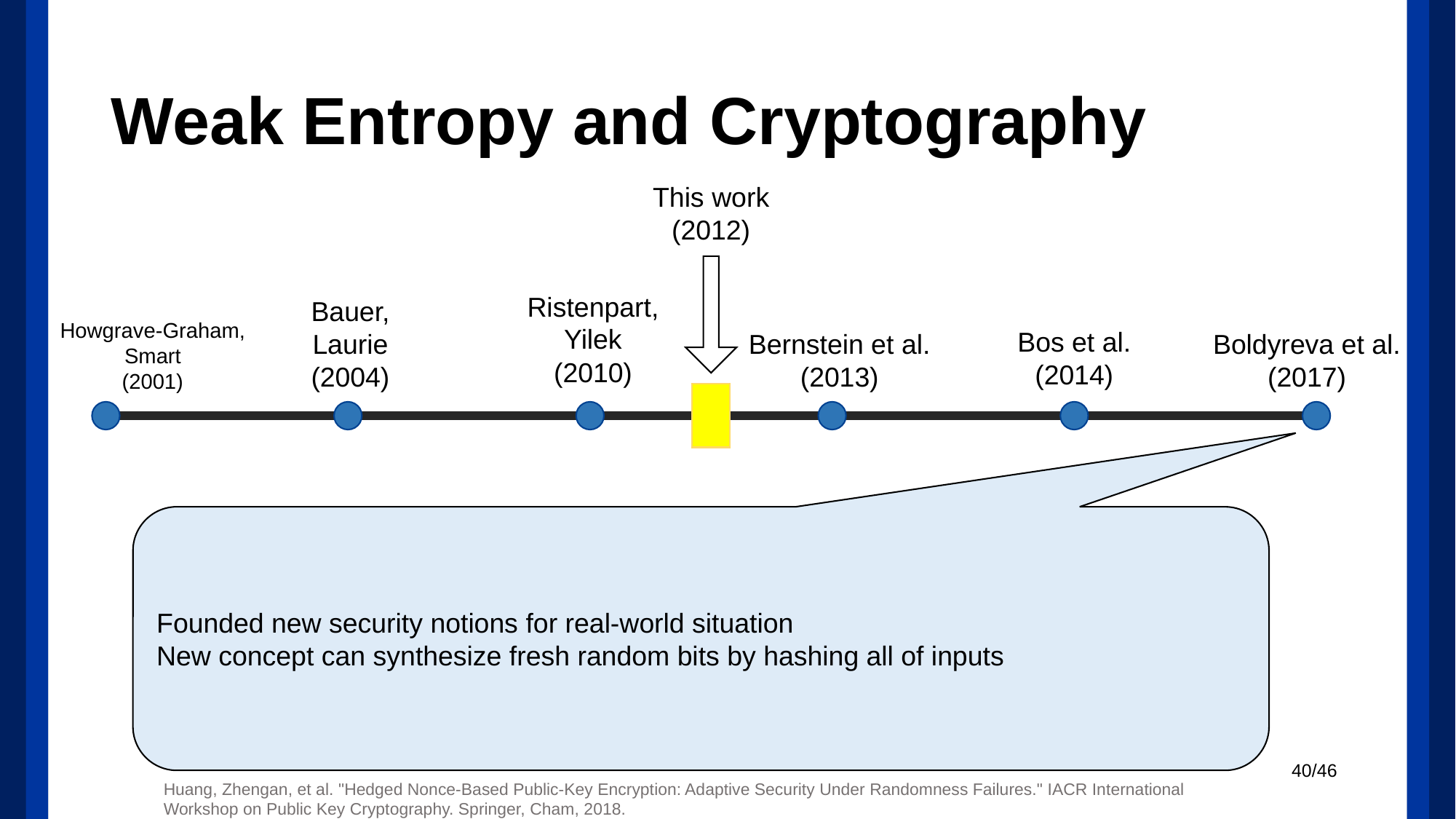

# Weak Entropy and Cryptography
This work (2012)

Ristenpart,
Yilek
(2010)
Bauer,
Laurie
(2004)
Howgrave-Graham,
Smart
(2001)
Bos et al.
(2014)
Boldyreva et al.
(2017)
Bernstein et al.
(2013)

Founded new security notions for real-world situation
New concept can synthesize fresh random bits by hashing all of inputs
Huang, Zhengan, et al. "Hedged Nonce-Based Public-Key Encryption: Adaptive Security Under Randomness Failures." IACR International Workshop on Public Key Cryptography. Springer, Cham, 2018.